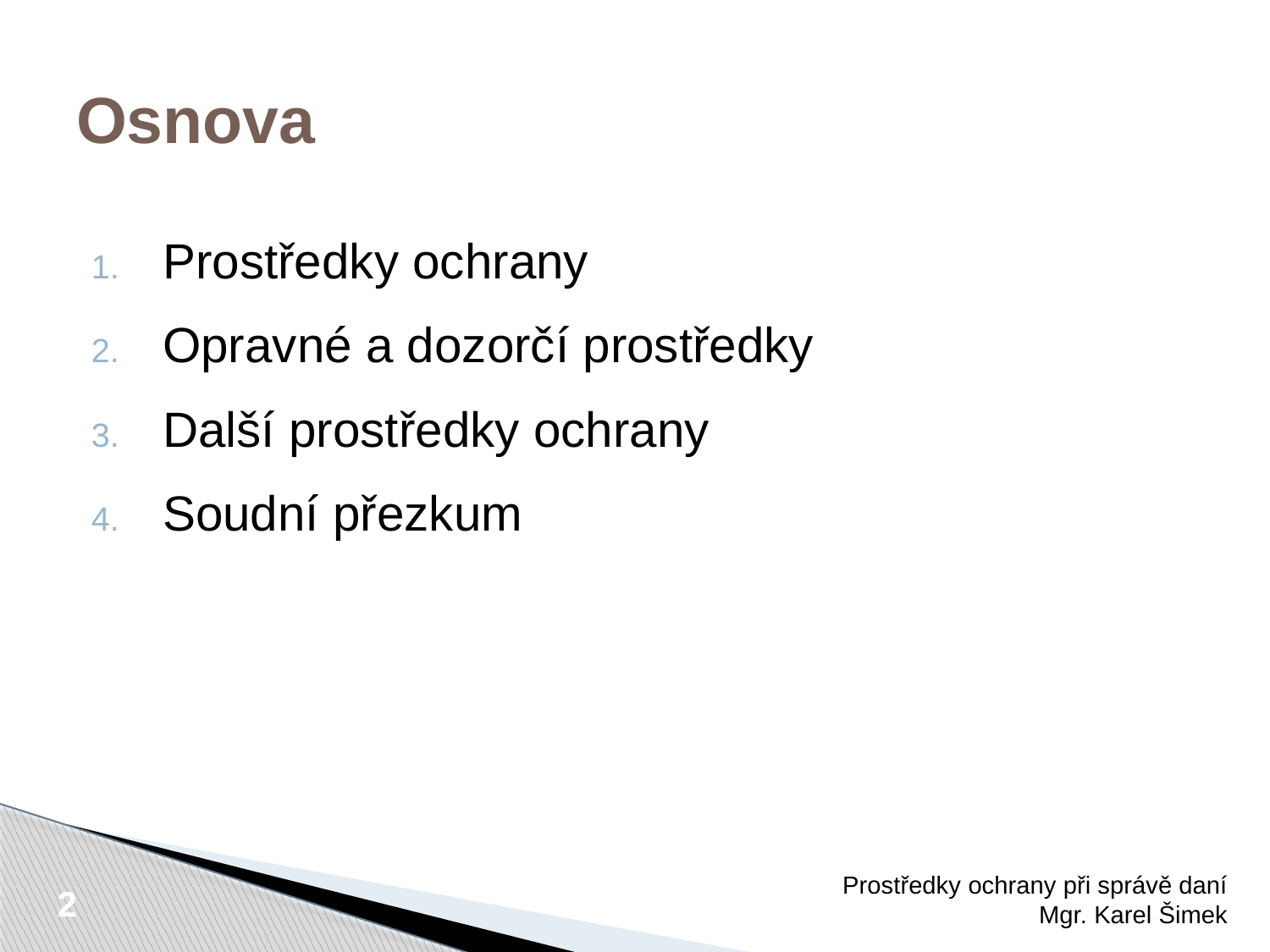

# Osnova
Prostředky ochrany
Opravné a dozorčí prostředky
Další prostředky ochrany
Soudní přezkum

Prostředky ochrany při správě daní
Mgr. Karel Šimek
2